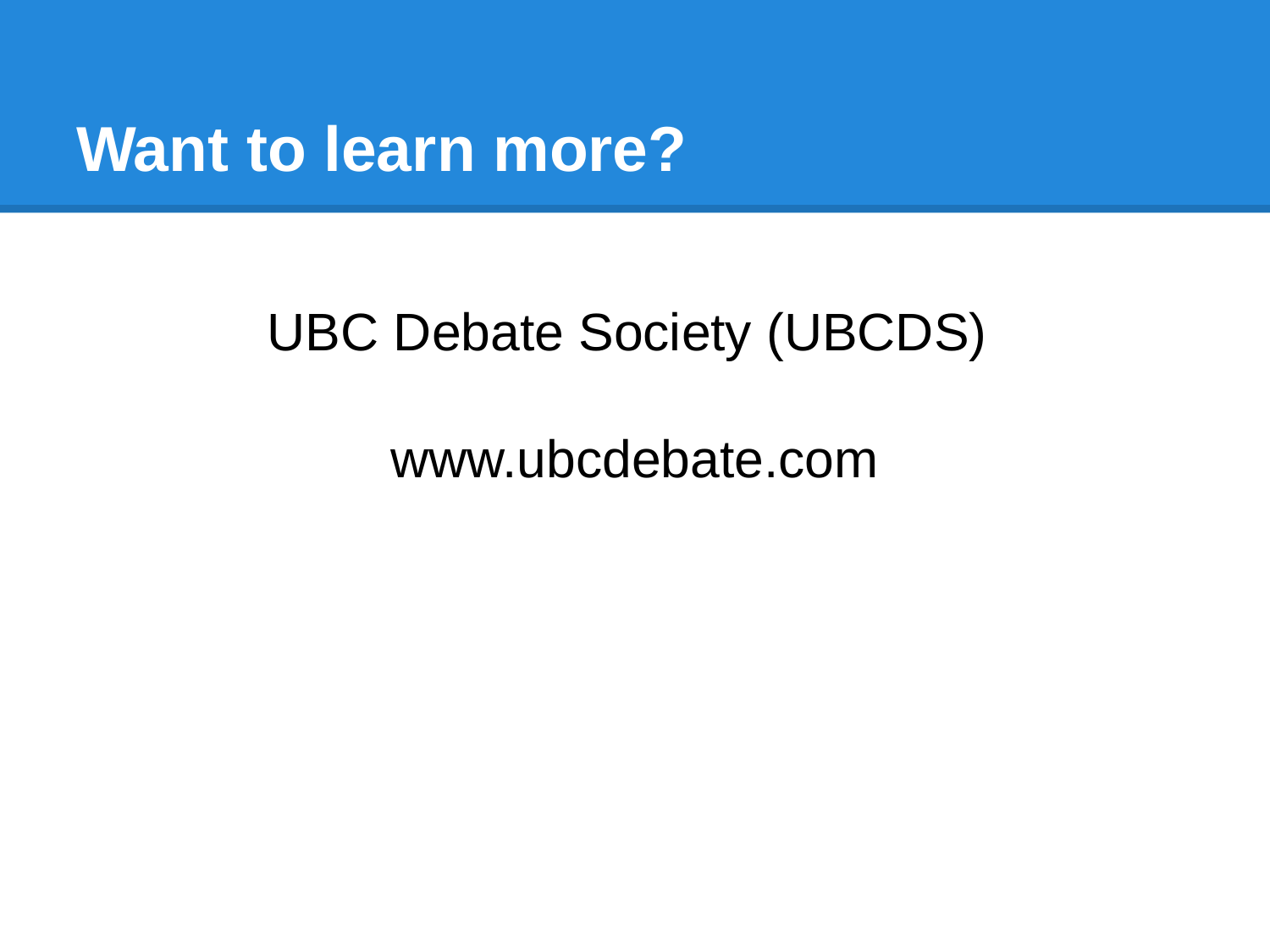

# Want to learn more?

UBC Debate Society (UBCDS)

www.ubcdebate.com